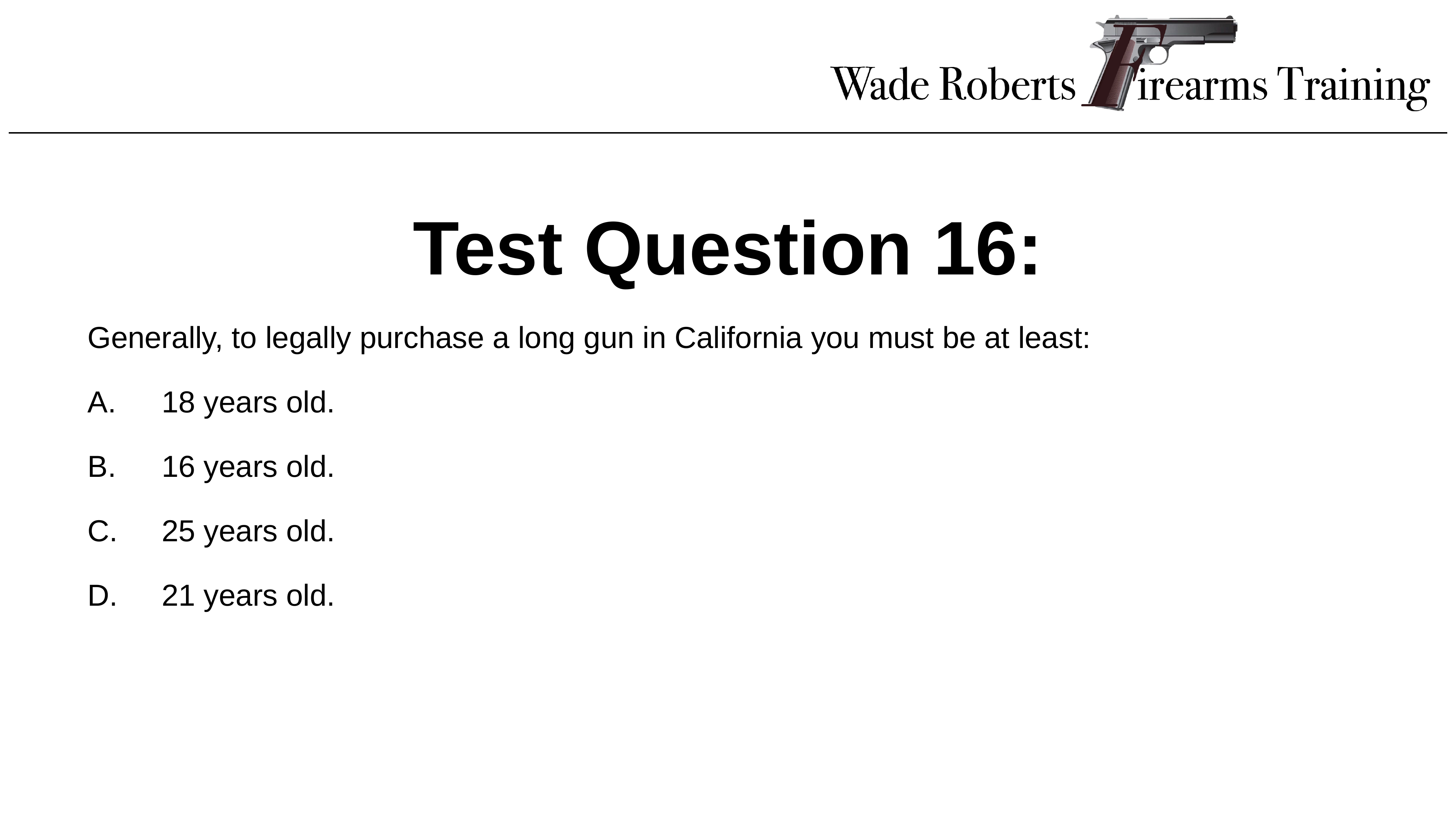

Test Question 16:
Generally, to legally purchase a long gun in California you must be at least:
18 years old.
16 years old.
25 years old.
21 years old.